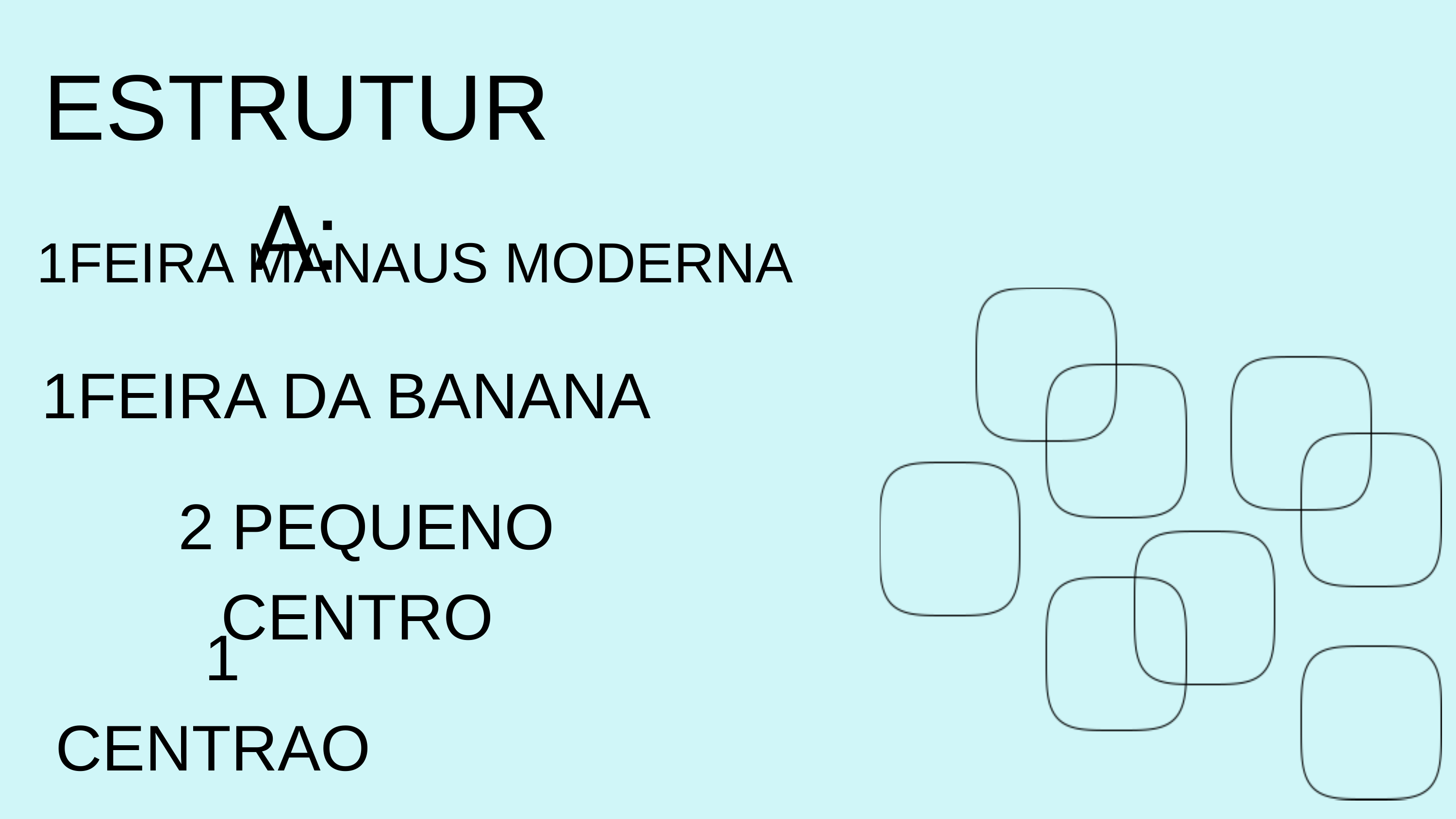

ESTRUTURA:
1FEIRA MANAUS MODERNA

1FEIRA DA BANANA
2 PEQUENO CENTRO
1 CENTRAO